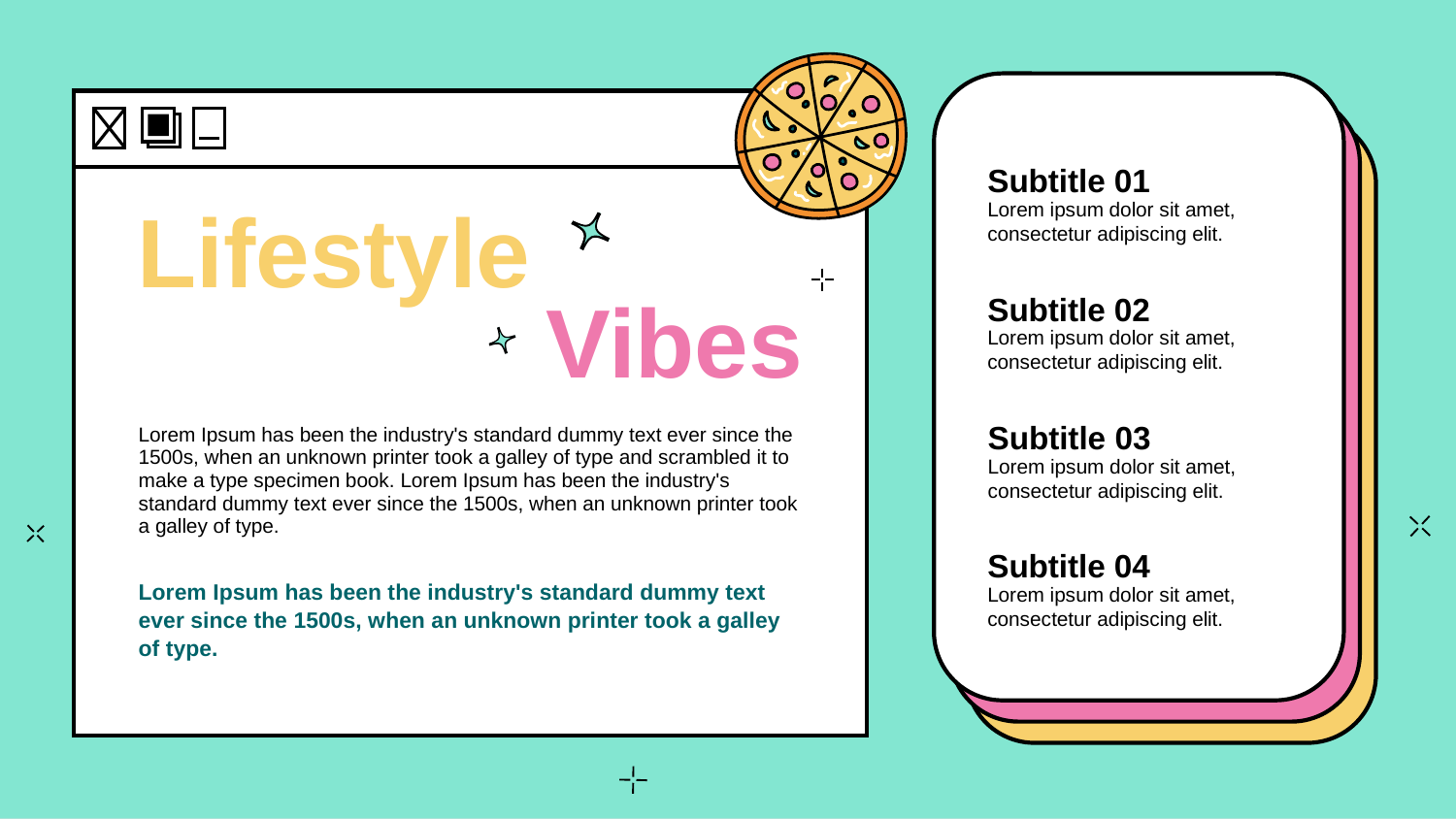

Subtitle 01
Lorem ipsum dolor sit amet, consectetur adipiscing elit.
Lifestyle

Subtitle 02
Vibes
Lorem ipsum dolor sit amet, consectetur adipiscing elit.

Subtitle 03
Lorem Ipsum has been the industry's standard dummy text ever since the 1500s, when an unknown printer took a galley of type and scrambled it to make a type specimen book. Lorem Ipsum has been the industry's standard dummy text ever since the 1500s, when an unknown printer took a galley of type.
Lorem ipsum dolor sit amet, consectetur adipiscing elit.

Subtitle 04
Lorem Ipsum has been the industry's standard dummy text ever since the 1500s, when an unknown printer took a galley of type.
Lorem ipsum dolor sit amet, consectetur adipiscing elit.